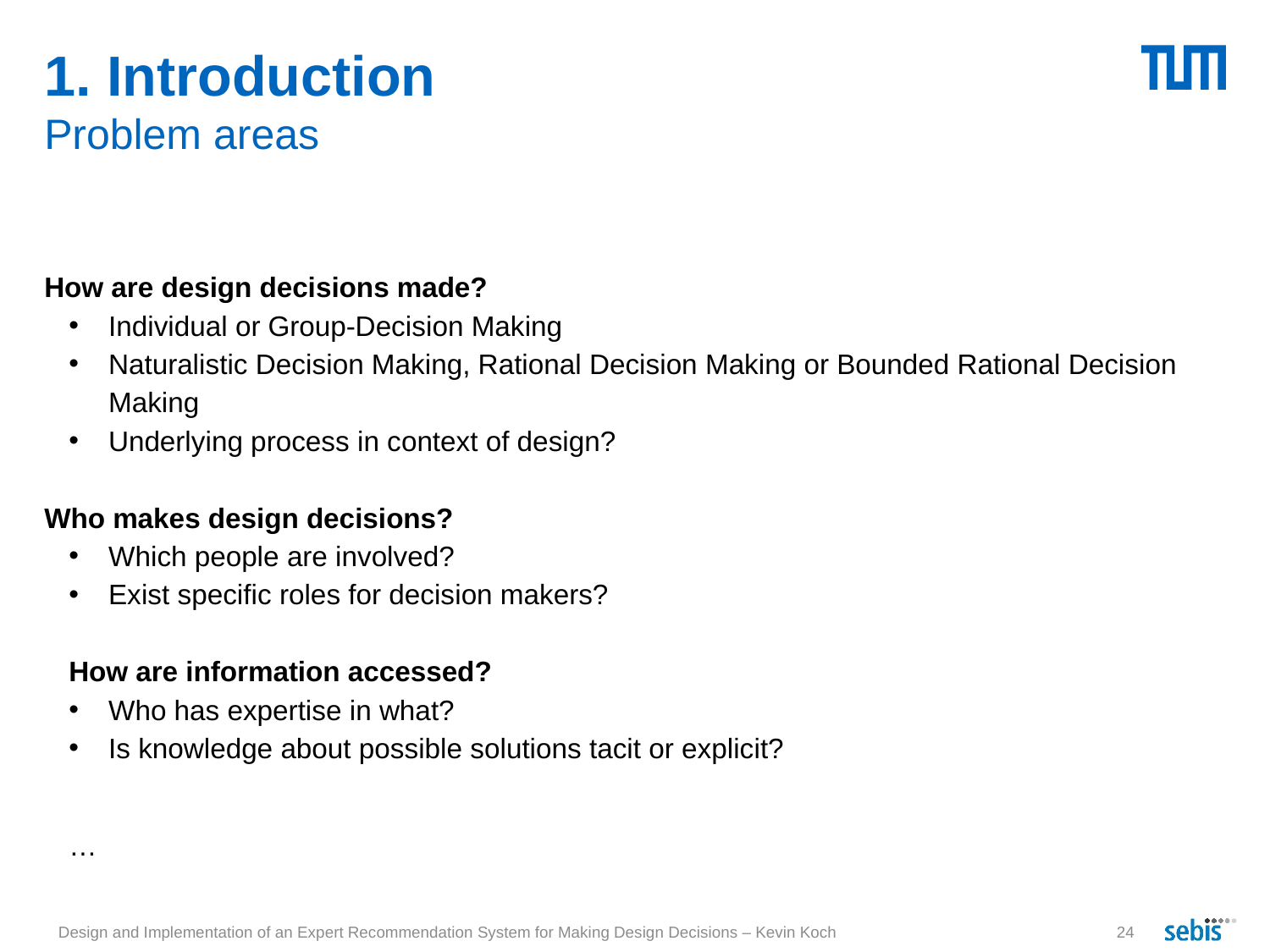

# 1. Introduction Problem areas
How are design decisions made?
Individual or Group-Decision Making
Naturalistic Decision Making, Rational Decision Making or Bounded Rational Decision Making
Underlying process in context of design?

Who makes design decisions?
Which people are involved?
Exist specific roles for decision makers?

How are information accessed?
Who has expertise in what?
Is knowledge about possible solutions tacit or explicit?

…

Design and Implementation of an Expert Recommendation System for Making Design Decisions – Kevin Koch
24